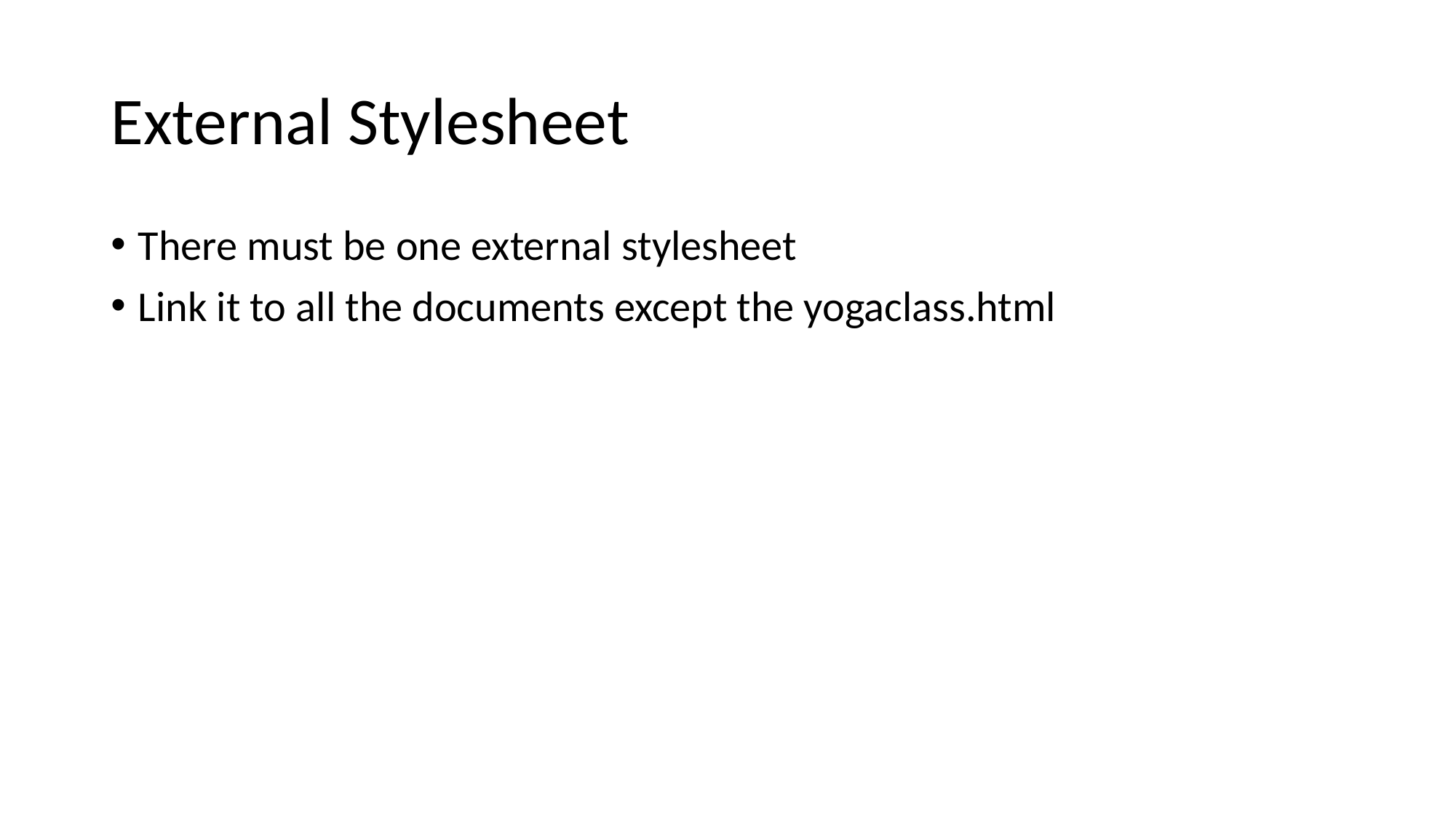

# External Stylesheet
There must be one external stylesheet
Link it to all the documents except the yogaclass.html